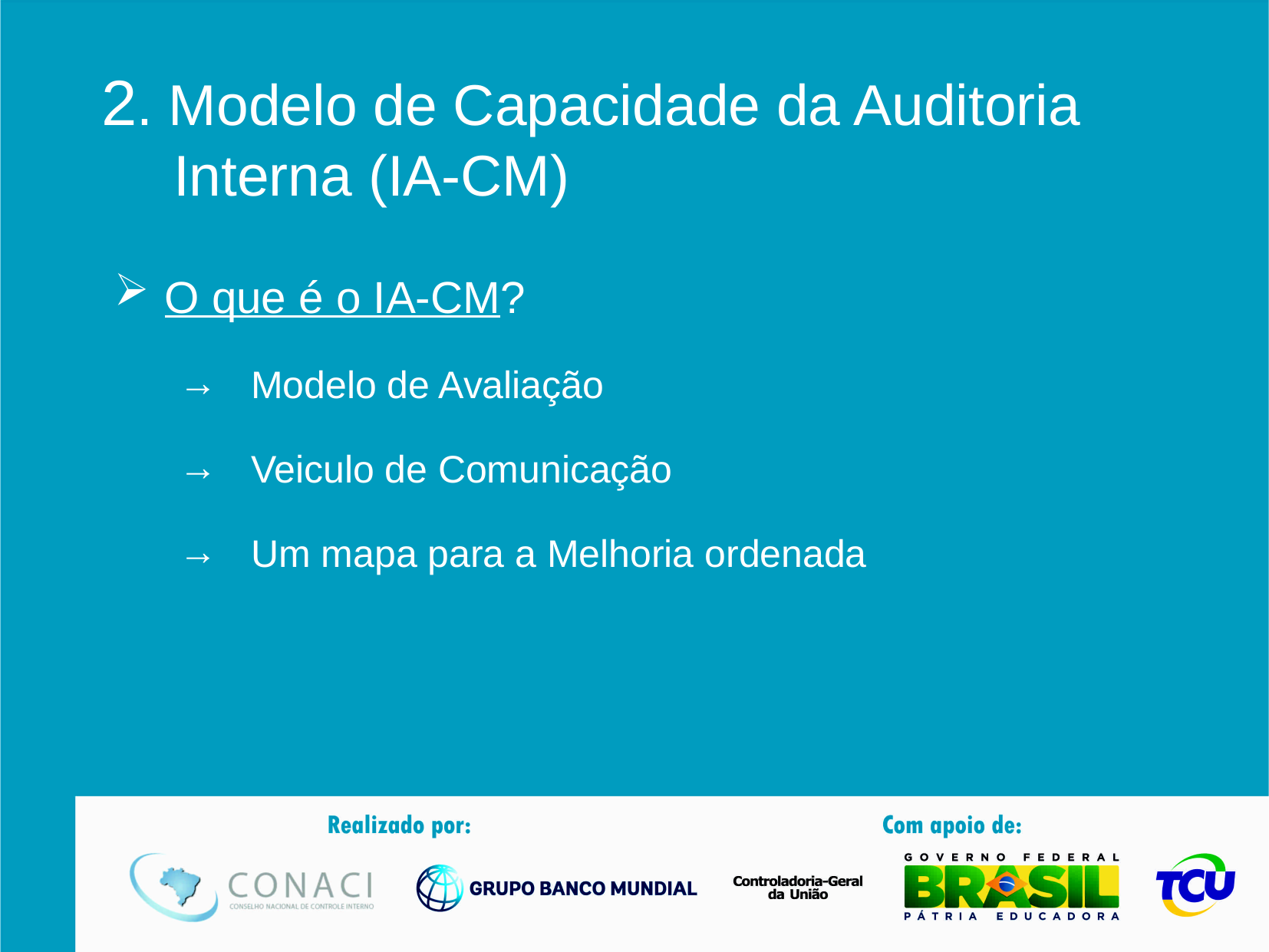

2. Modelo de Capacidade da Auditoria Interna (IA-CM)
O que é o IA-CM?
Modelo de Avaliação
Veiculo de Comunicação
Um mapa para a Melhoria ordenada